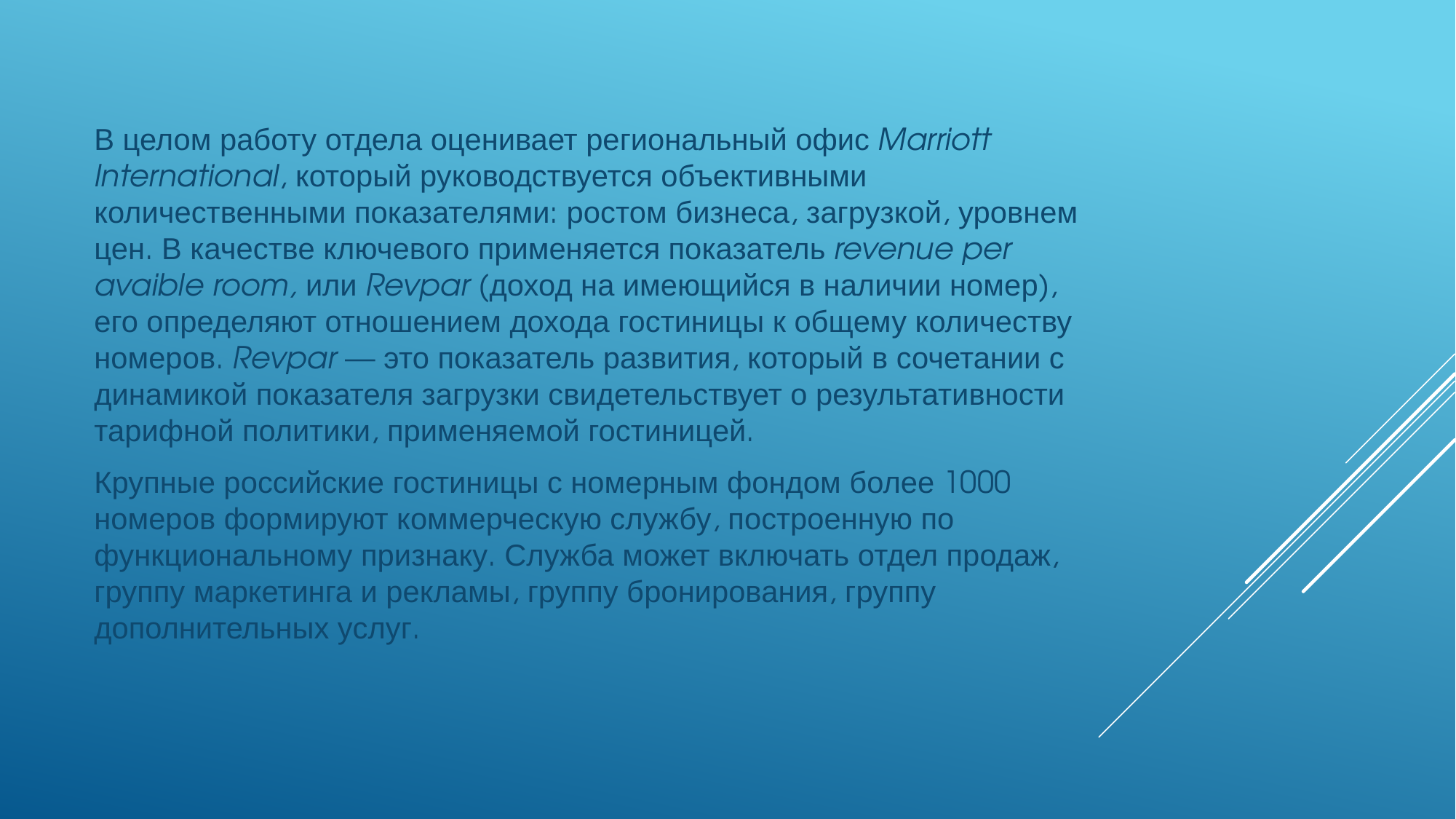

В целом работу отдела оценивает региональный офис Marriott International, который руководствуется объективными количественными показателями: ростом бизнеса, загрузкой, уровнем цен. В качестве ключевого применяется показатель revenue per avaible room, или Revpar (доход на имеющийся в наличии номер), его определяют отношением дохода гостиницы к общему количеству номеров. Revpar — это показатель развития, который в сочетании с динамикой показателя загрузки свидетельствует о результативности тарифной политики, применяемой гостиницей.
Крупные российские гостиницы с номерным фондом более 1000 номеров формируют коммерческую службу, построенную по функциональному признаку. Служба может включать отдел продаж, группу маркетинга и рекламы, группу бронирования, группу дополнительных услуг.